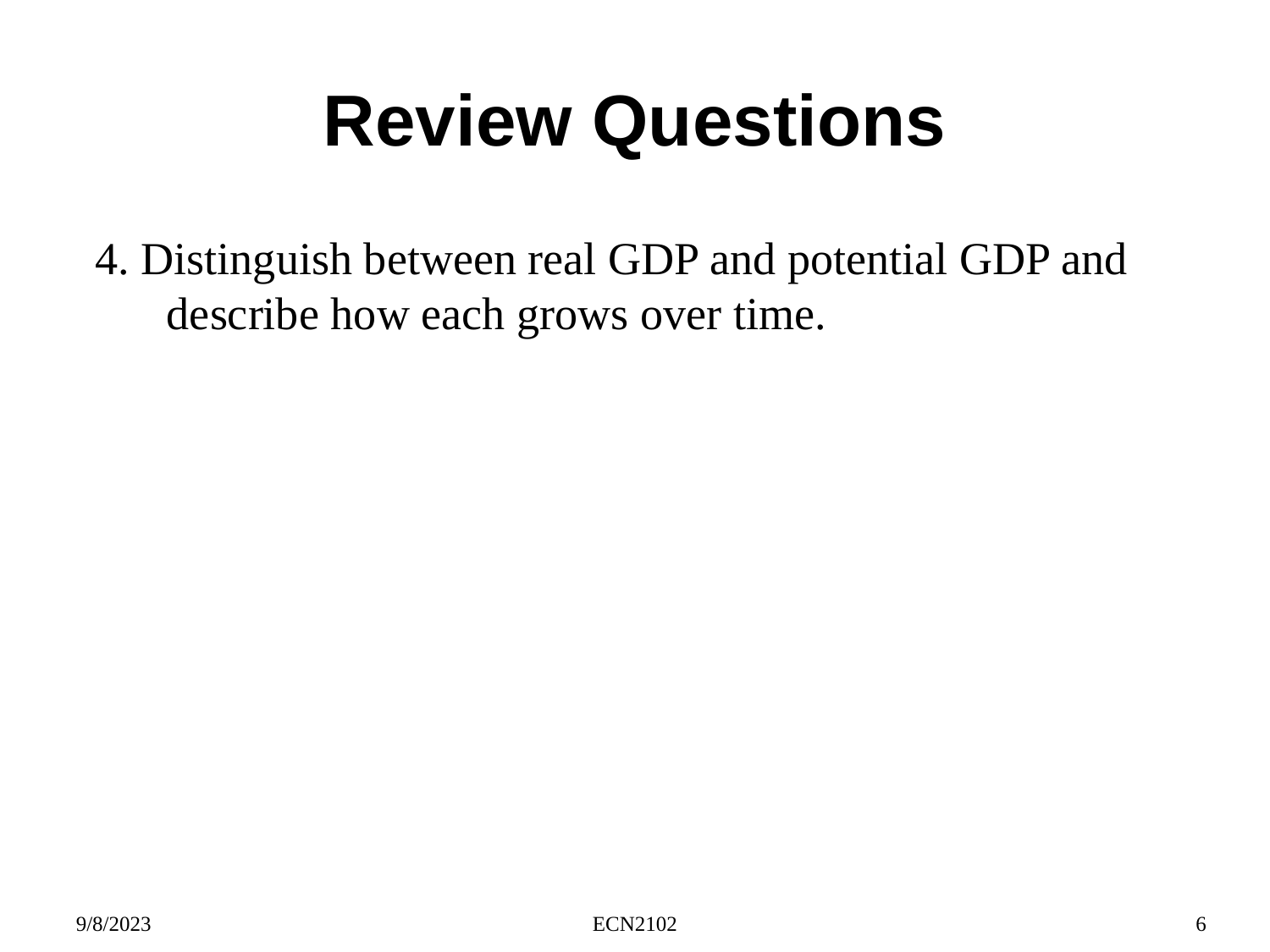

# Review Questions
4. Distinguish between real GDP and potential GDP and describe how each grows over time.
9/8/2023
ECN2102
6